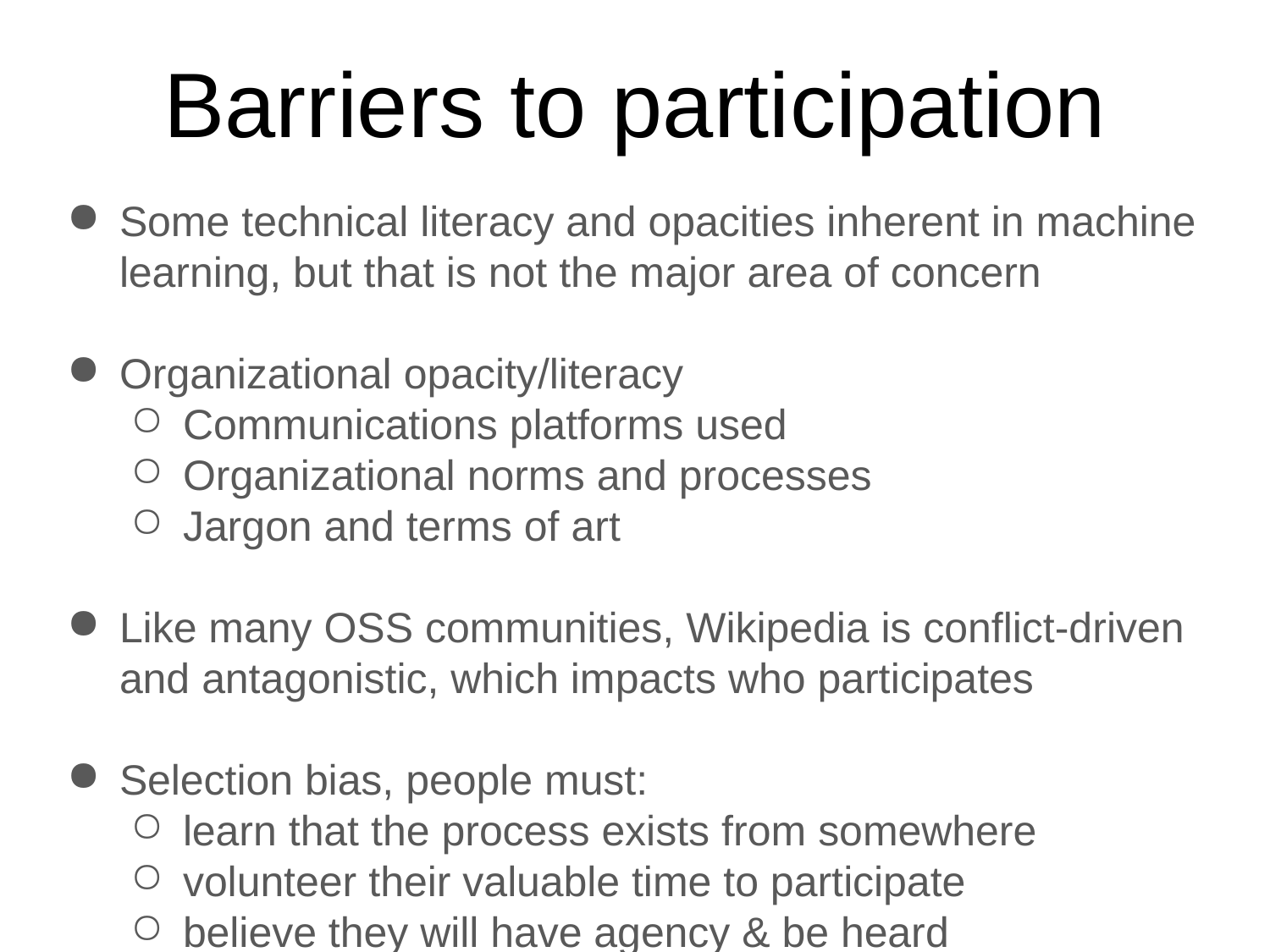

# Barriers to participation
Some technical literacy and opacities inherent in machine learning, but that is not the major area of concern

Organizational opacity/literacy
Communications platforms used
Organizational norms and processes
Jargon and terms of art

Like many OSS communities, Wikipedia is conflict-driven and antagonistic, which impacts who participates

Selection bias, people must:
learn that the process exists from somewhere
volunteer their valuable time to participate
believe they will have agency & be heard